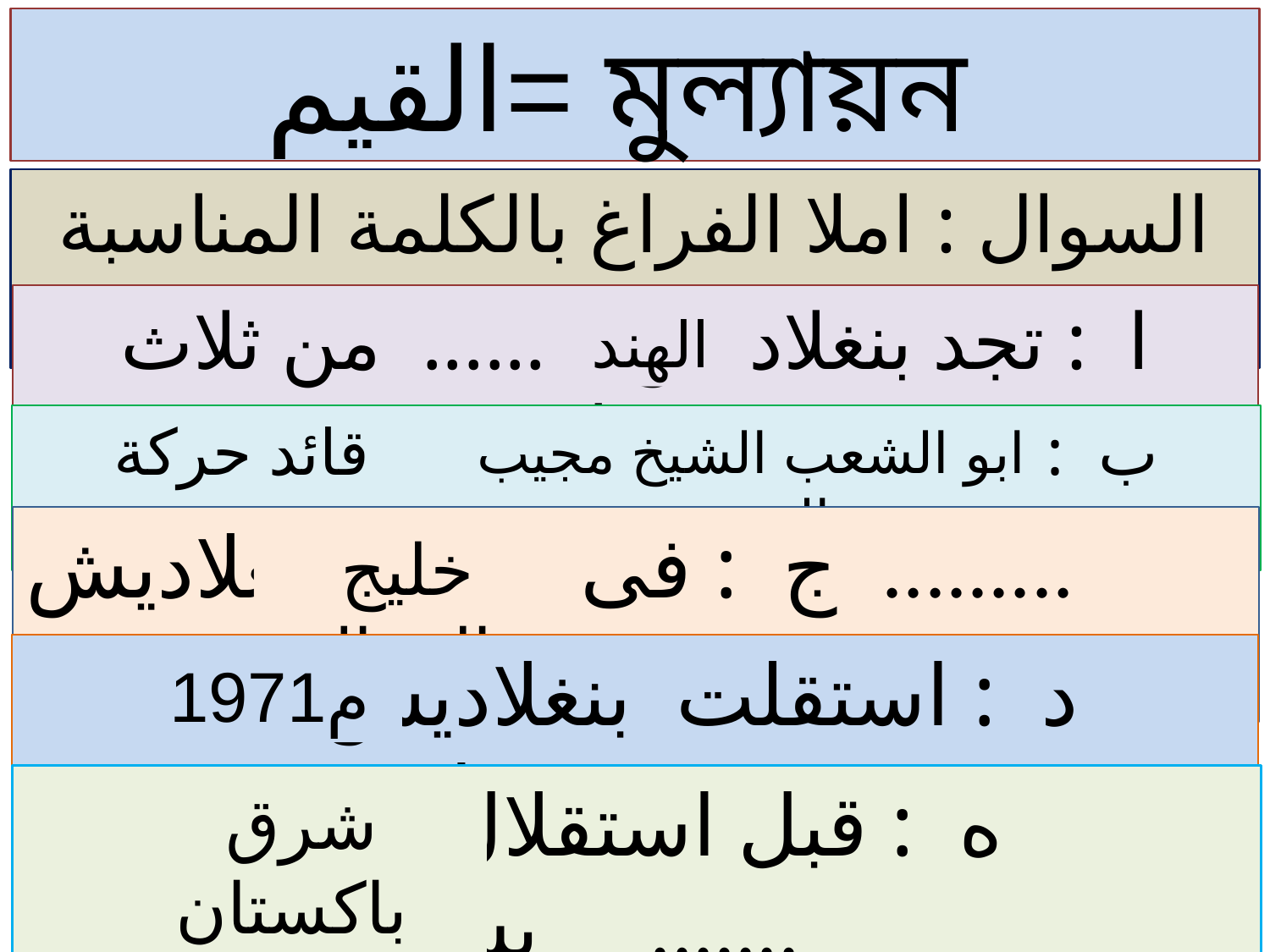

القيم= মুল্যায়ন
السوال : املا الفراغ بالكلمة المناسبة الاتية:
ا  : تجد بنغلاديش .........  من ثلاث جهات
الهند
ب  : كان  .........                       قائد حركة الاستقلال-
ابو الشعب الشيخ مجيب الرحمن
ج  : فى جنوب بنغلاديش  .........
خليج البنغال
د  : استقلت  بنغلاديش فى عام   ......
1971م
ه  : قبل استقلال  كان يسمى     .......
شرق باكستان